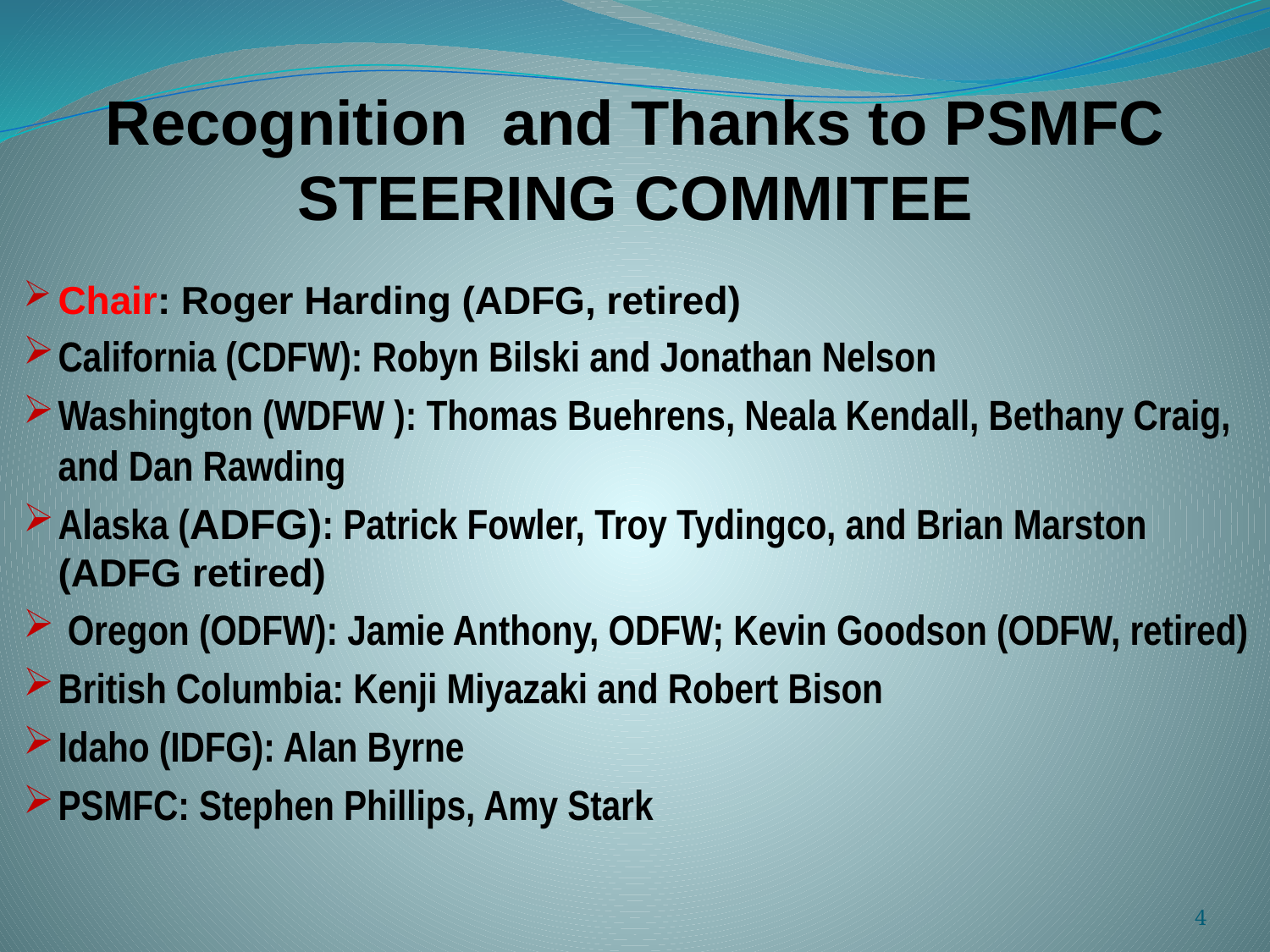

# Recognition  and Thanks to PSMFC STEERING COMMITEE
Chair: Roger Harding (ADFG, retired)
California (CDFW): Robyn Bilski and Jonathan Nelson
Washington (WDFW ): Thomas Buehrens, Neala Kendall, Bethany Craig, and Dan Rawding
Alaska (ADFG): Patrick Fowler, Troy Tydingco, and Brian Marston (ADFG retired)
 Oregon (ODFW): Jamie Anthony, ODFW; Kevin Goodson (ODFW, retired)
British Columbia: Kenji Miyazaki and Robert Bison
Idaho (IDFG): Alan Byrne
PSMFC: Stephen Phillips, Amy Stark

4